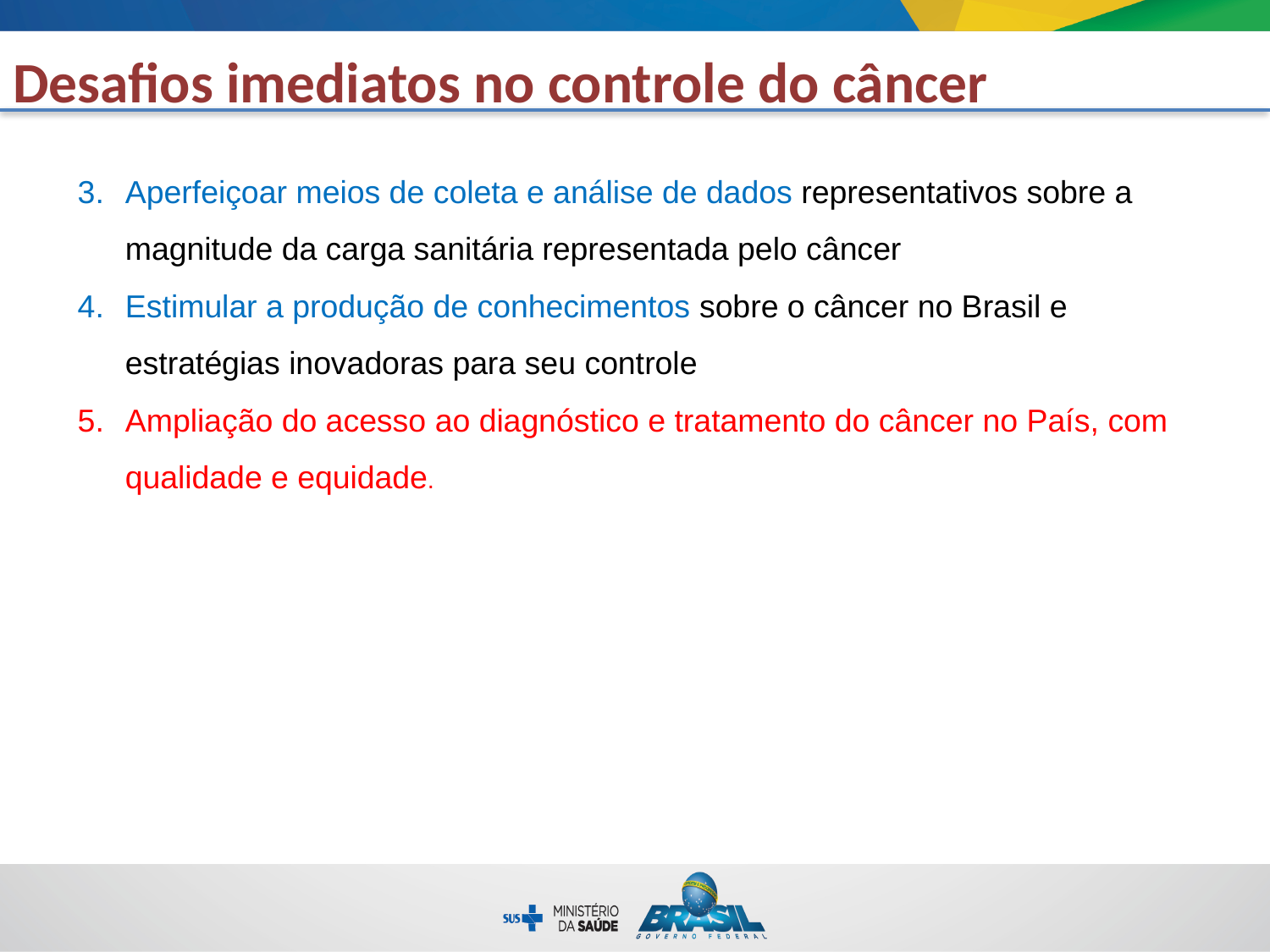

# Desafios imediatos no controle do câncer
Aperfeiçoar meios de coleta e análise de dados representativos sobre a magnitude da carga sanitária representada pelo câncer
Estimular a produção de conhecimentos sobre o câncer no Brasil e estratégias inovadoras para seu controle
Ampliação do acesso ao diagnóstico e tratamento do câncer no País, com qualidade e equidade.